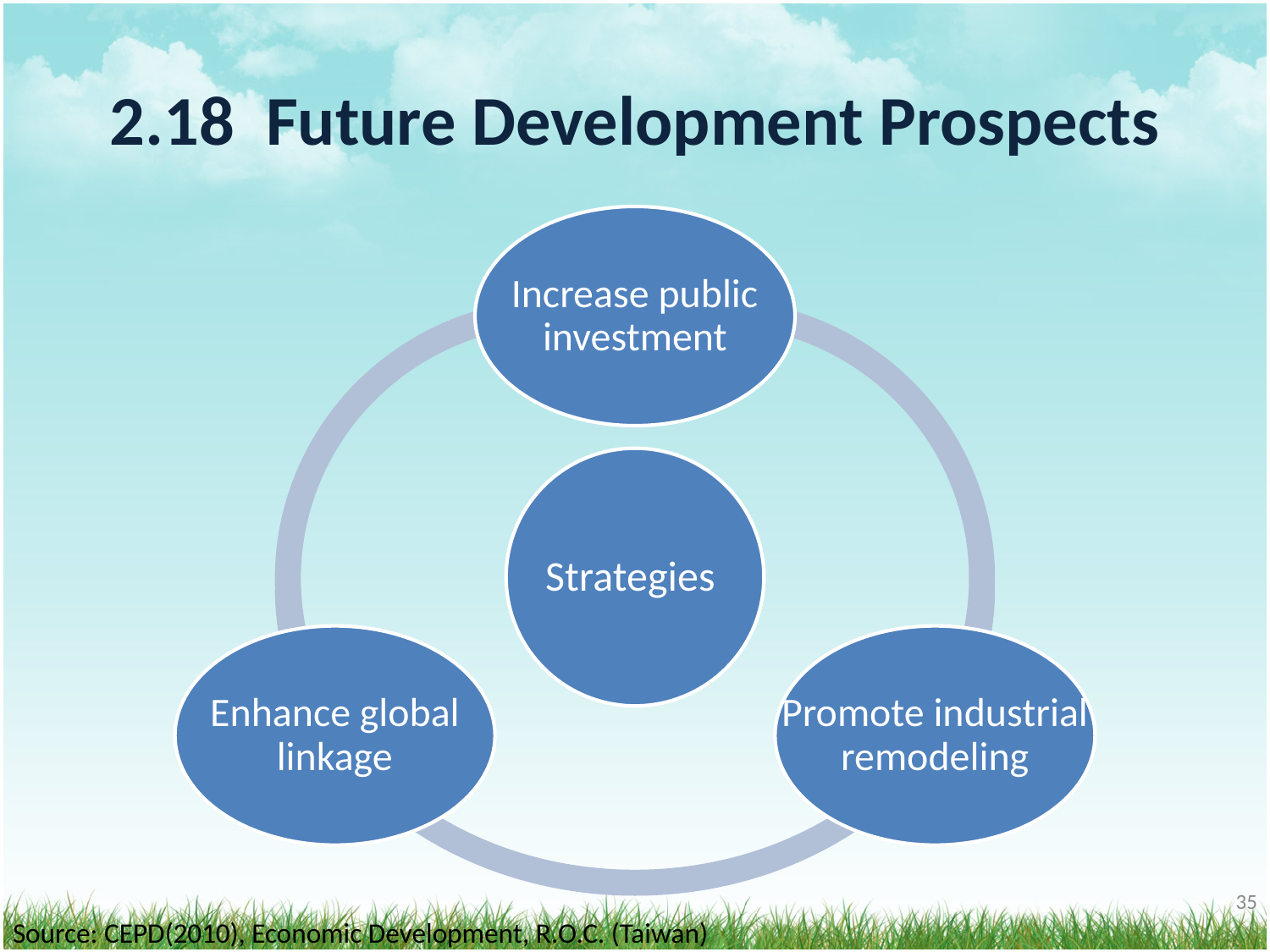

# 2.18  Future Development Prospects

Increase public investment

Strategies

Enhance global linkage

Promote industrial remodeling
35
Source: CEPD(2010), Economic Development, R.O.C. (Taiwan)